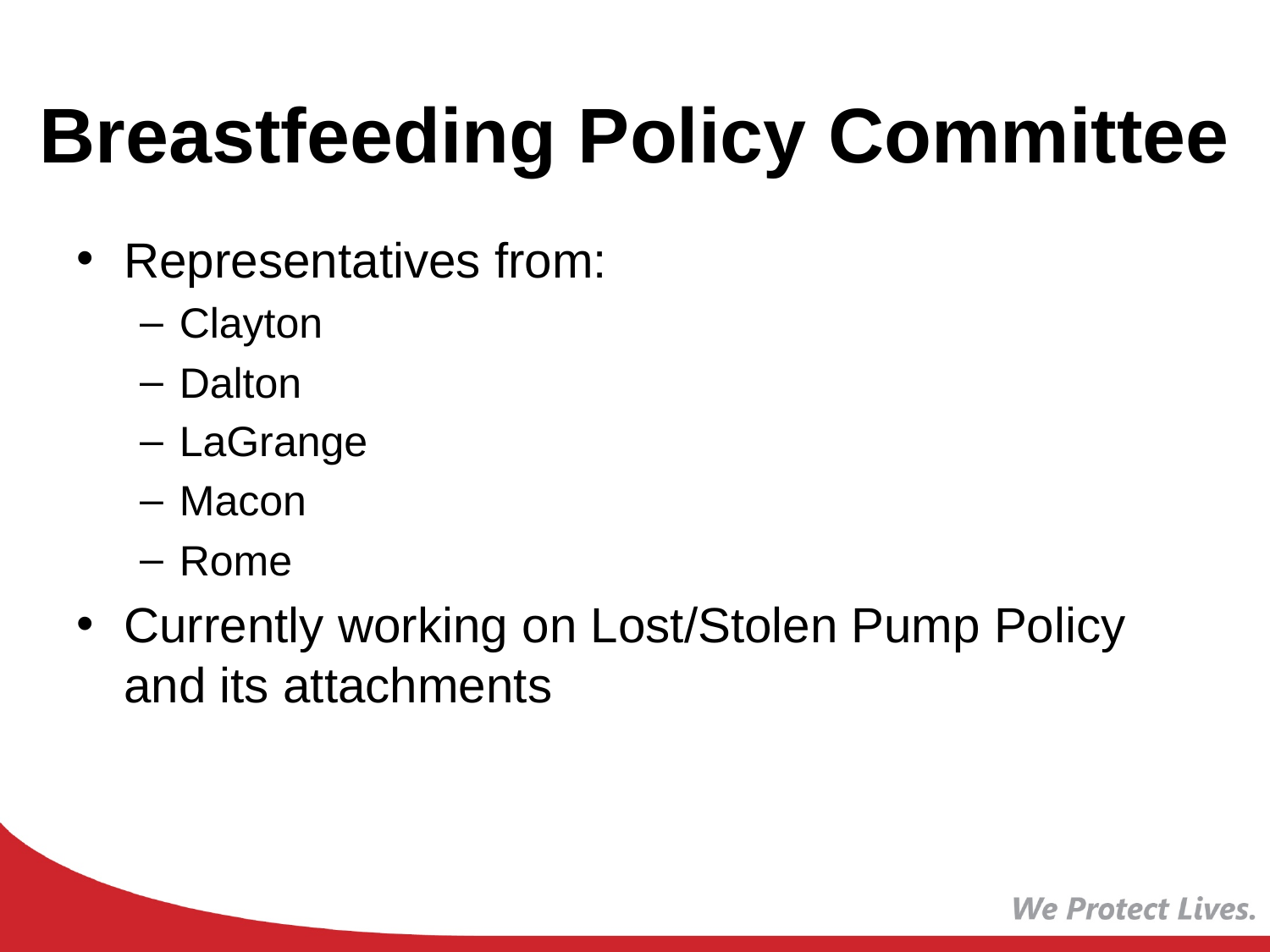

# Breastfeeding Policy Committee
Representatives from:
Clayton
Dalton
LaGrange
Macon
Rome
Currently working on Lost/Stolen Pump Policy and its attachments